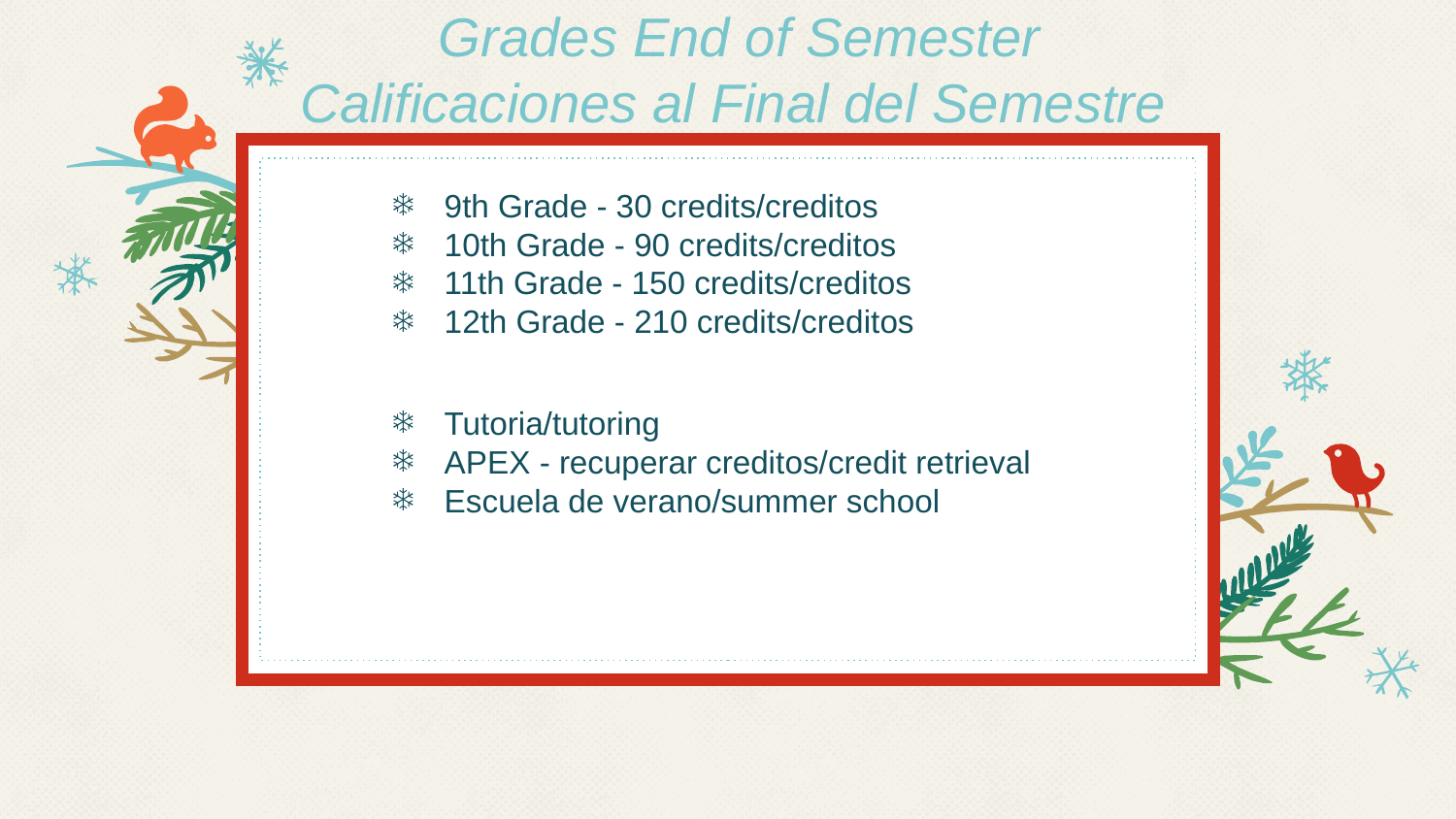

# Grades End of Semester
Calificaciones al Final del Semestre
9th Grade - 30 credits/creditos
10th Grade - 90 credits/creditos
11th Grade - 150 credits/creditos
12th Grade - 210 credits/creditos

Tutoria/tutoring
APEX - recuperar creditos/credit retrieval
Escuela de verano/summer school